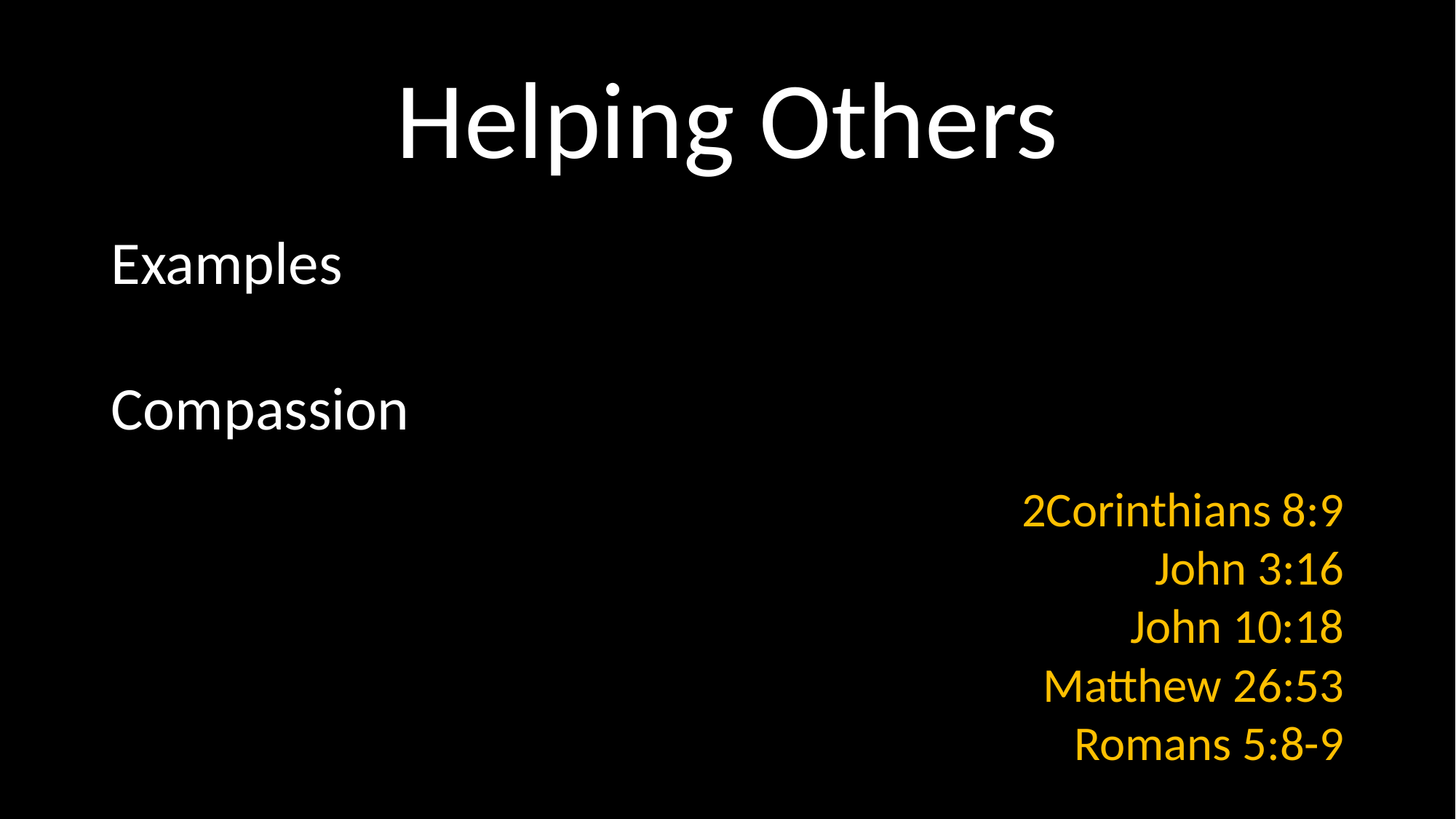

# Helping Others
Examples
Compassion
2Corinthians 8:9
John 3:16
John 10:18
Matthew 26:53
Romans 5:8-9